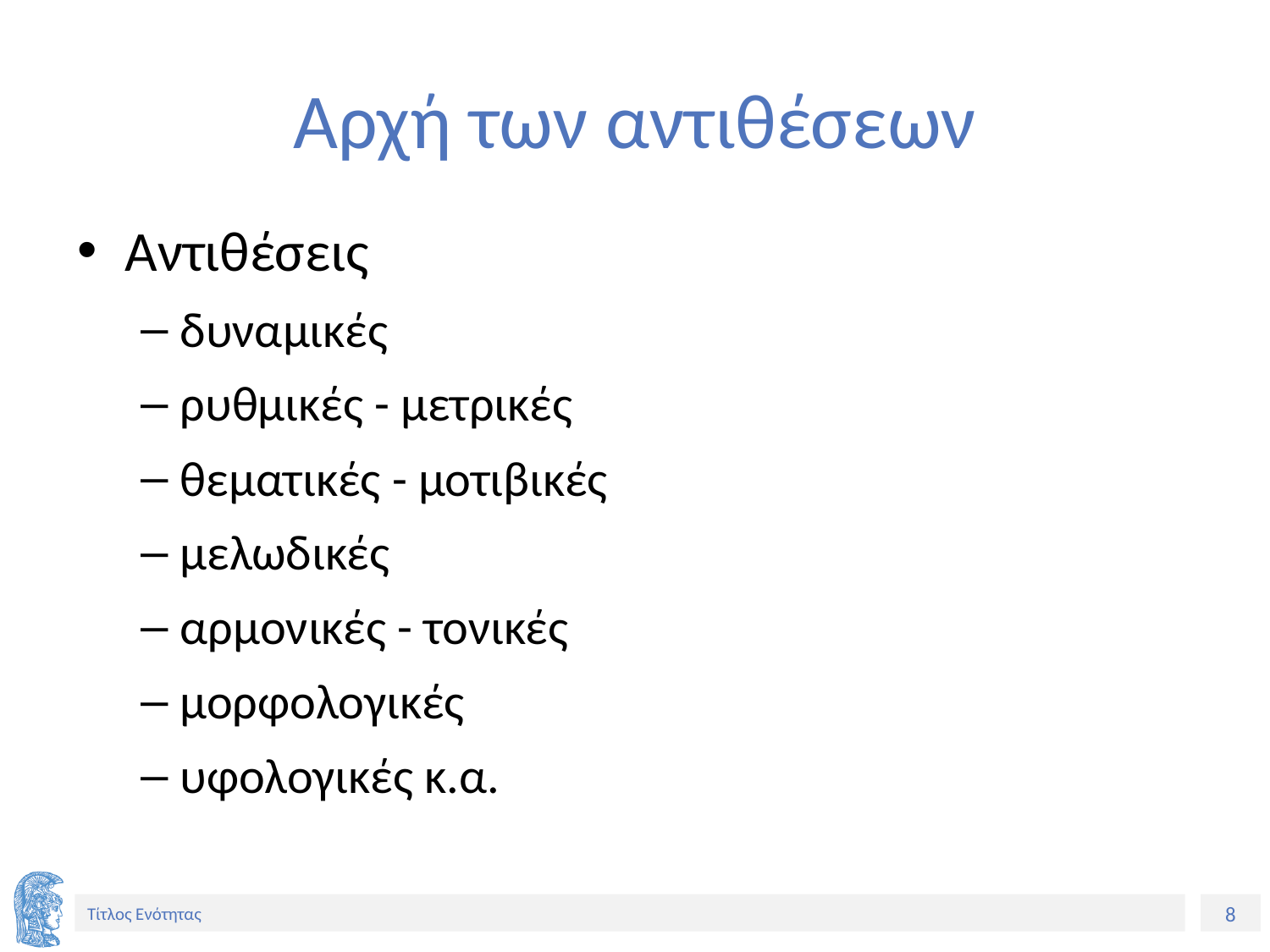

# Αρχή των αντιθέσεων
Αντιθέσεις
δυναμικές
ρυθμικές - μετρικές
θεματικές - μοτιβικές
μελωδικές
αρμονικές - τονικές
μορφολογικές
υφολογικές κ.α.